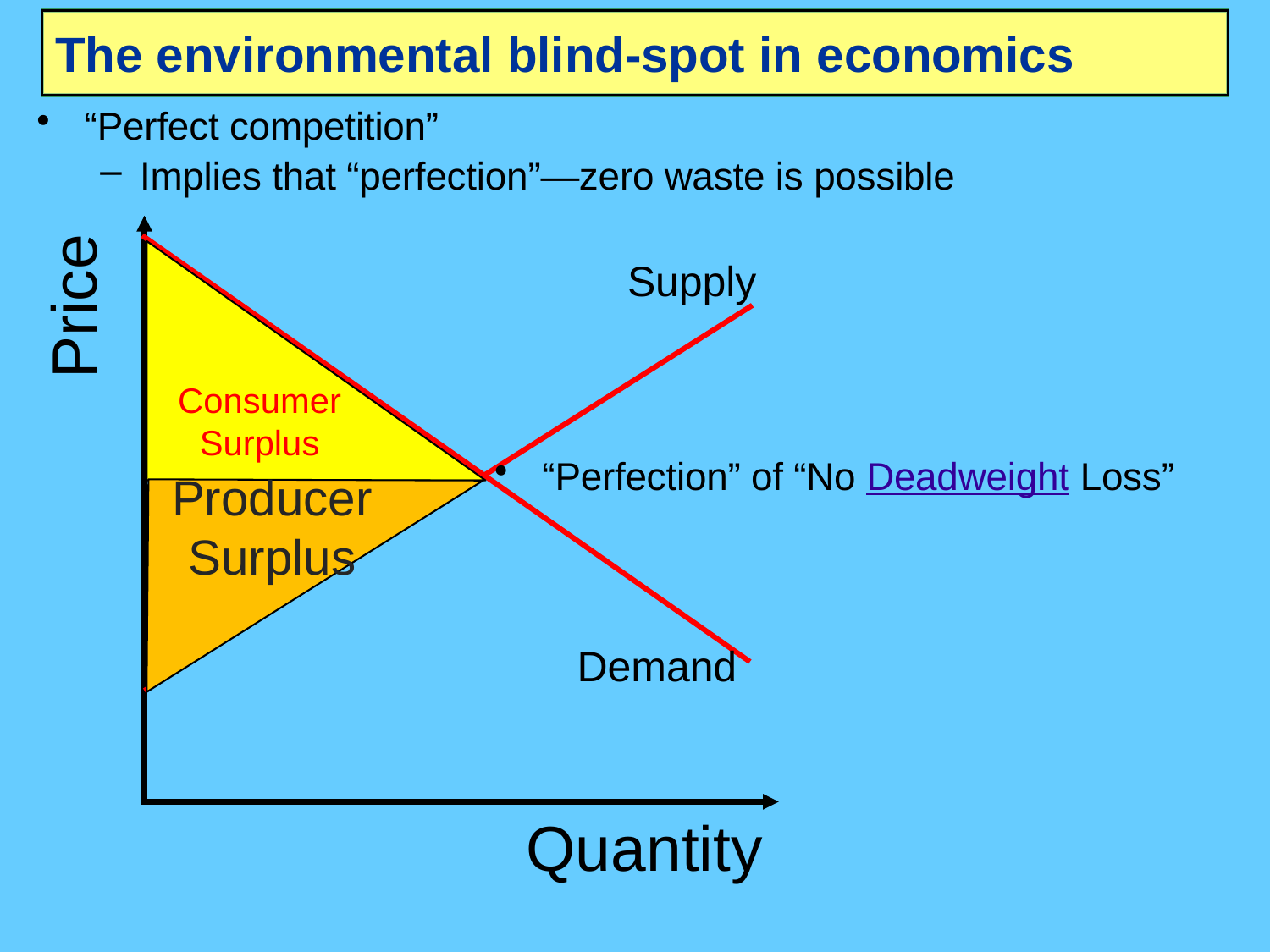

# The environmental blind-spot in economics
“Perfect competition”
Implies that “perfection”—zero waste is possible

Price
Quantity
Consumer Surplus
Supply
“Perfection” of “No Deadweight Loss”
Producer Surplus
Demand